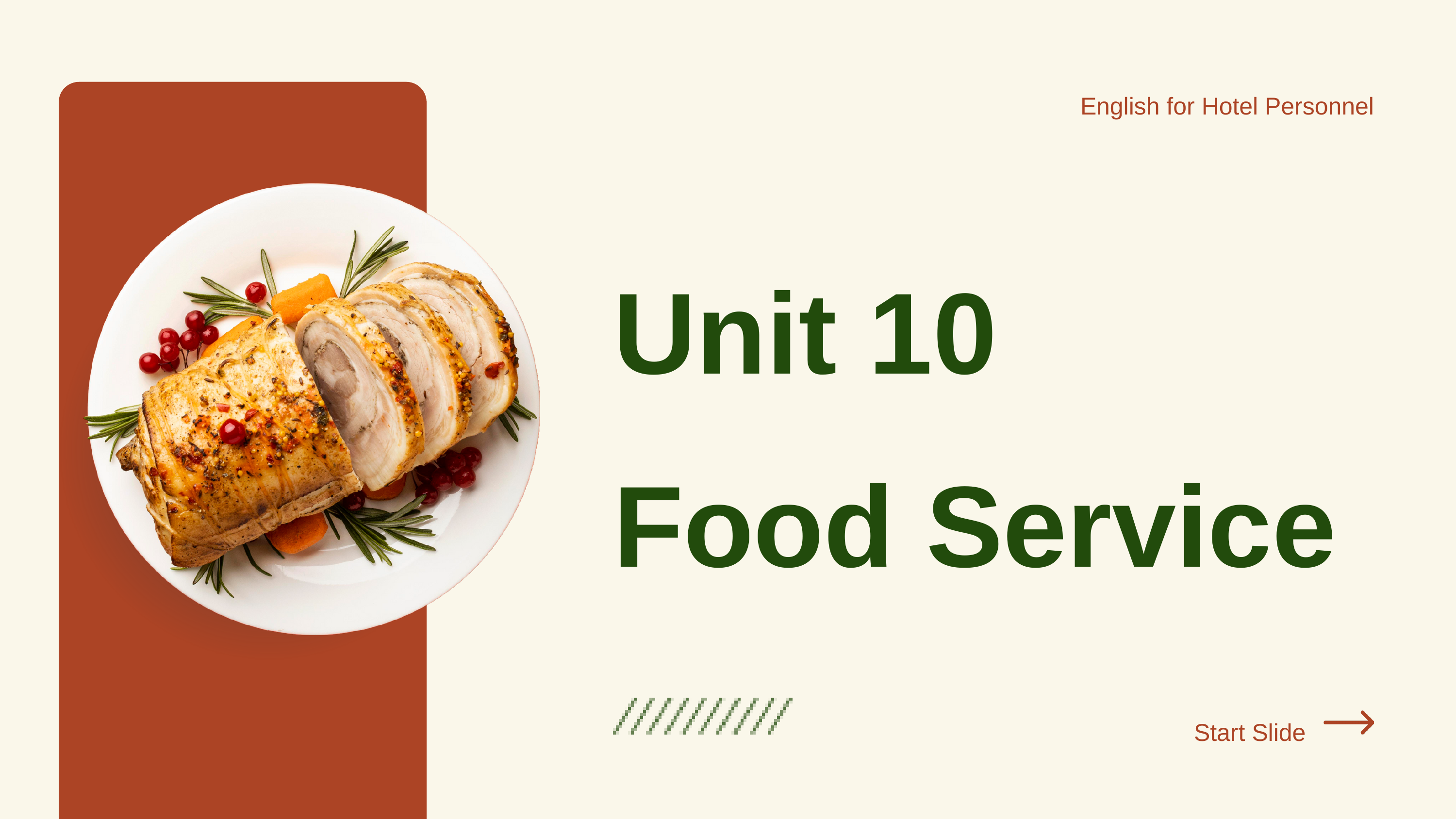

English for Hotel Personnel

Unit 10
Food Service

Start Slide